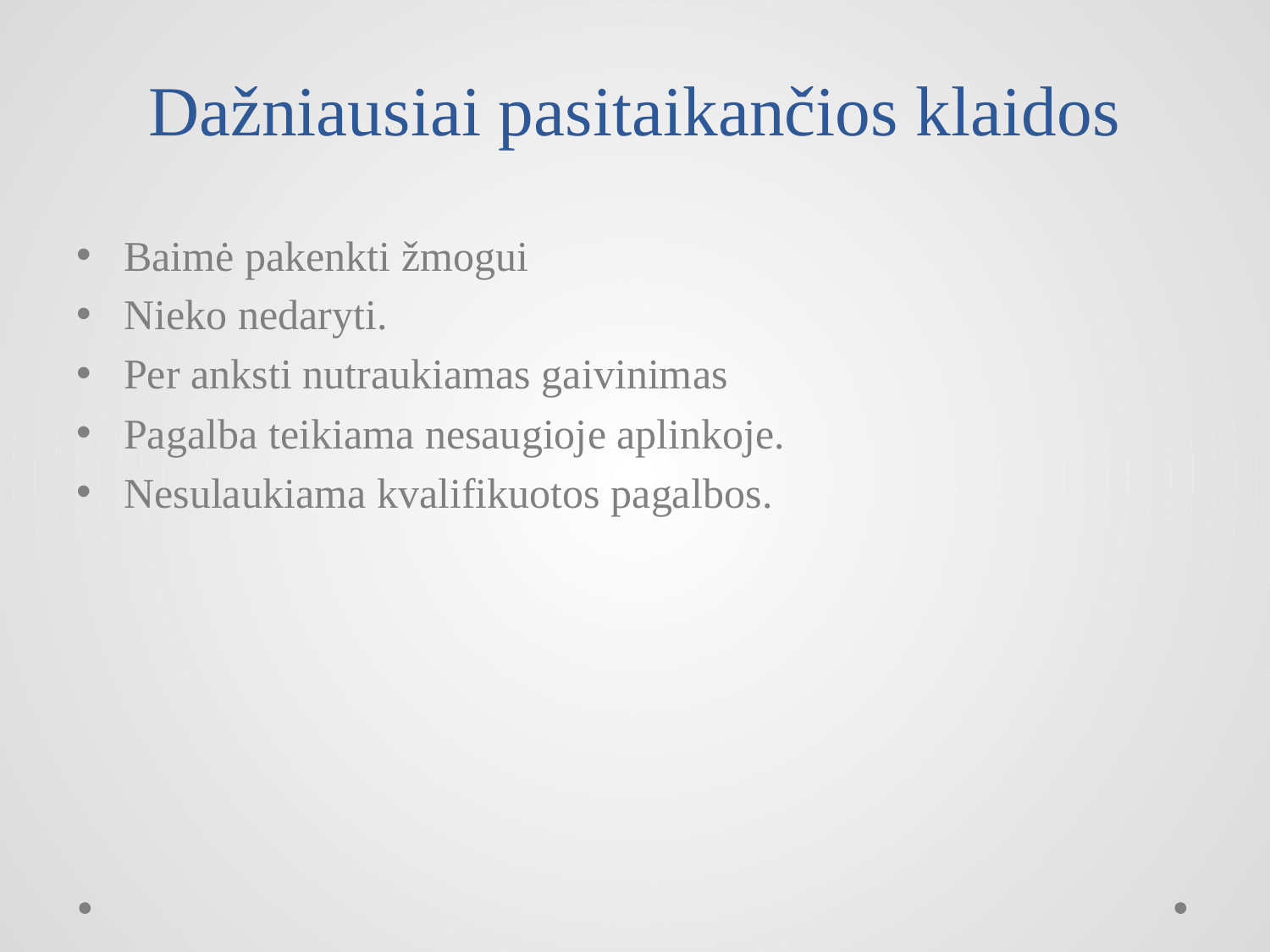

# Dažniausiai pasitaikančios klaidos
Baimė pakenkti žmogui
Nieko nedaryti.
Per anksti nutraukiamas gaivinimas
Pagalba teikiama nesaugioje aplinkoje.
Nesulaukiama kvalifikuotos pagalbos.